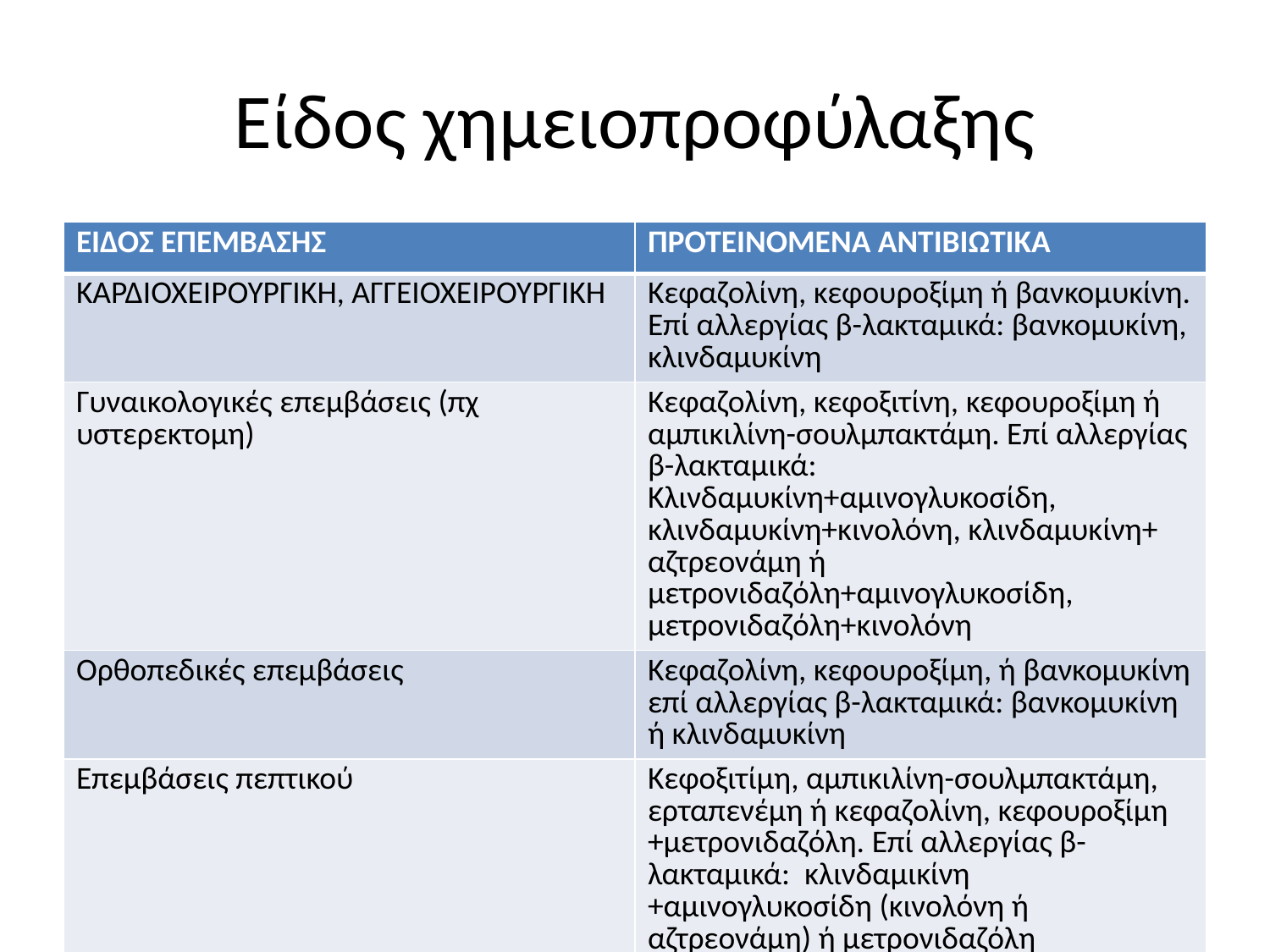

# Είδος χημειοπροφύλαξης
| ΕΙΔΟΣ ΕΠΕΜΒΑΣΗΣ | ΠΡΟΤΕΙΝΟΜΕΝΑ ΑΝΤΙΒΙΩΤΙΚΑ |
| --- | --- |
| ΚΑΡΔΙΟΧΕΙΡΟΥΡΓΙΚΗ, ΑΓΓΕΙΟΧΕΙΡΟΥΡΓΙΚΗ | Κεφαζολίνη, κεφουροξίμη ή βανκομυκίνη. Επί αλλεργίας β-λακταμικά: βανκομυκίνη, κλινδαμυκίνη |
| Γυναικολογικές επεμβάσεις (πχ υστερεκτομη) | Κεφαζολίνη, κεφοξιτίνη, κεφουροξίμη ή αμπικιλίνη-σουλμπακτάμη. Επί αλλεργίας β-λακταμικά: Κλινδαμυκίνη+αμινογλυκοσίδη, κλινδαμυκίνη+κινολόνη, κλινδαμυκίνη+ αζτρεονάμη ή μετρονιδαζόλη+αμινογλυκοσίδη, μετρονιδαζόλη+κινολόνη |
| Ορθοπεδικές επεμβάσεις | Κεφαζολίνη, κεφουροξίμη, ή βανκομυκίνη επί αλλεργίας β-λακταμικά: βανκομυκίνη ή κλινδαμυκίνη |
| Επεμβάσεις πεπτικού | Κεφοξιτίμη, αμπικιλίνη-σουλμπακτάμη, ερταπενέμη ή κεφαζολίνη, κεφουροξίμη +μετρονιδαζόλη. Επί αλλεργίας β-λακταμικά: κλινδαμικίνη +αμινογλυκοσίδη (κινολόνη ή αζτρεονάμη) ή μετρονιδαζόλη +αμινογλυκοσίδη/ μετρονιδαζόλη + κινολόνη |